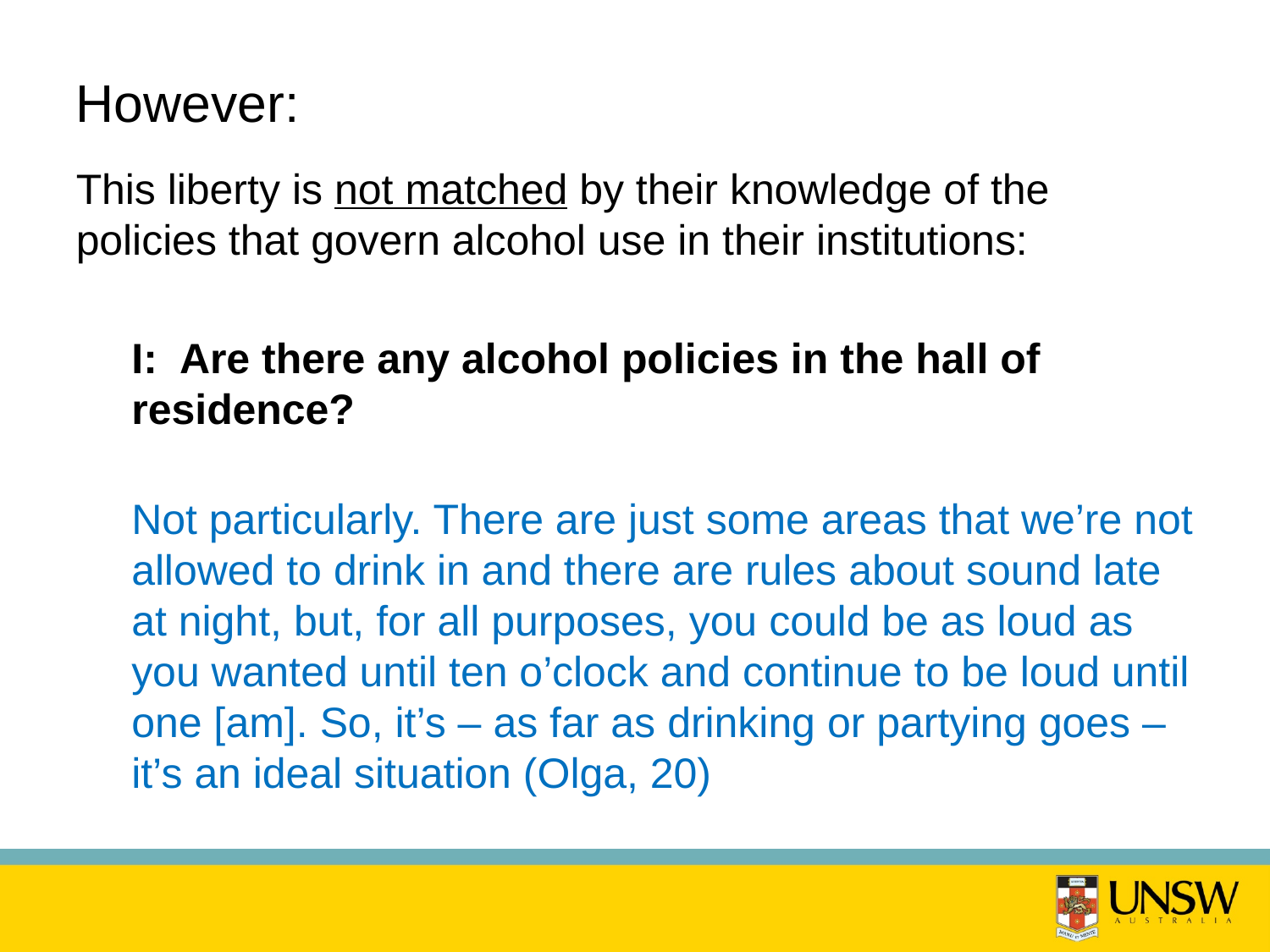

# However:
This liberty is not matched by their knowledge of the policies that govern alcohol use in their institutions:

I:  Are there any alcohol policies in the hall of residence?
Not particularly. There are just some areas that we’re not allowed to drink in and there are rules about sound late at night, but, for all purposes, you could be as loud as you wanted until ten o’clock and continue to be loud until one [am]. So, it’s – as far as drinking or partying goes – it’s an ideal situation (Olga, 20)